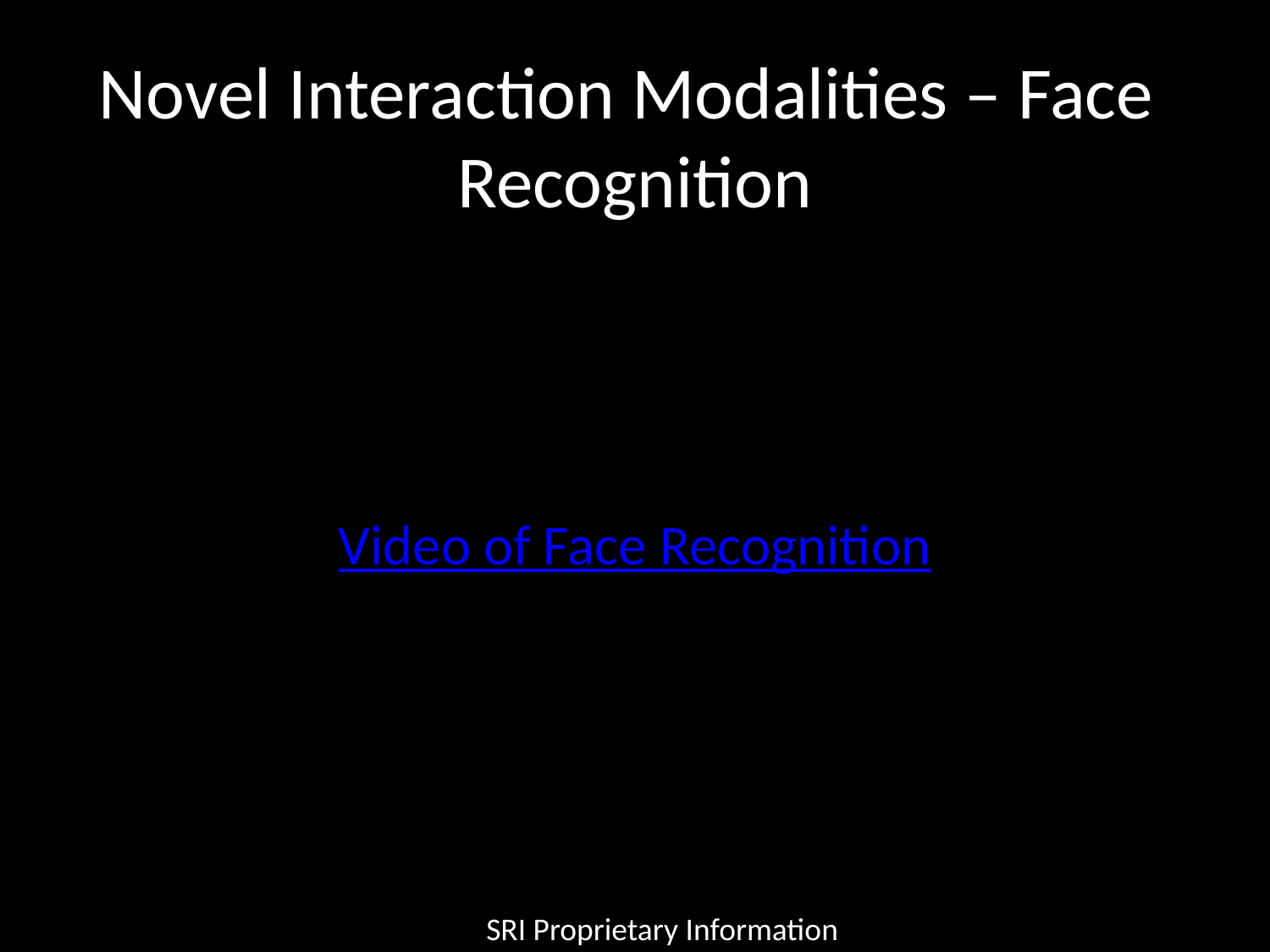

# Novel Interaction Modalities – Face  Recognition
Video of Face Recognition
SRI Proprietary Information